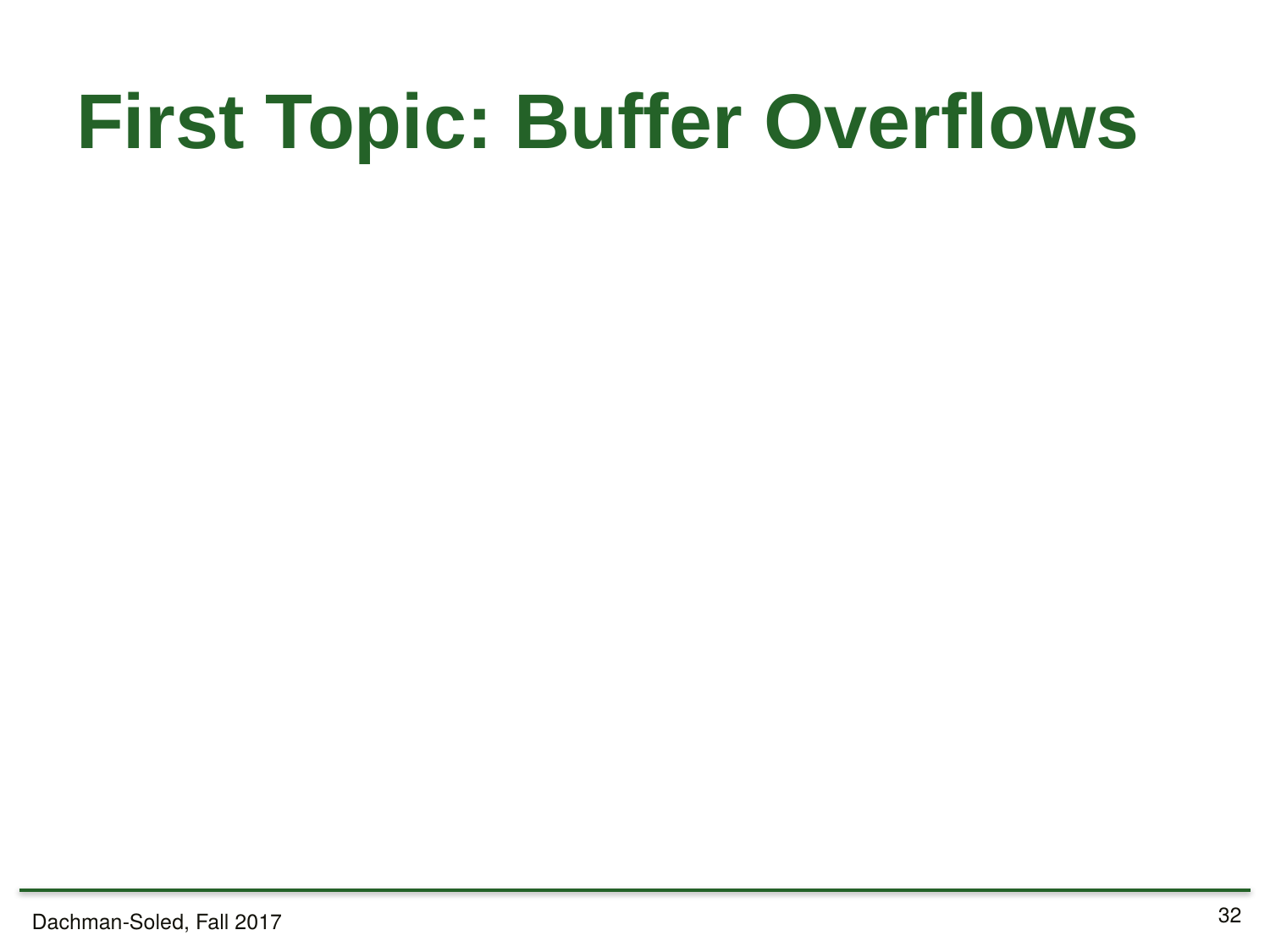

# First Topic: Buffer Overflows

Dachman-Soled, Fall 2017
32